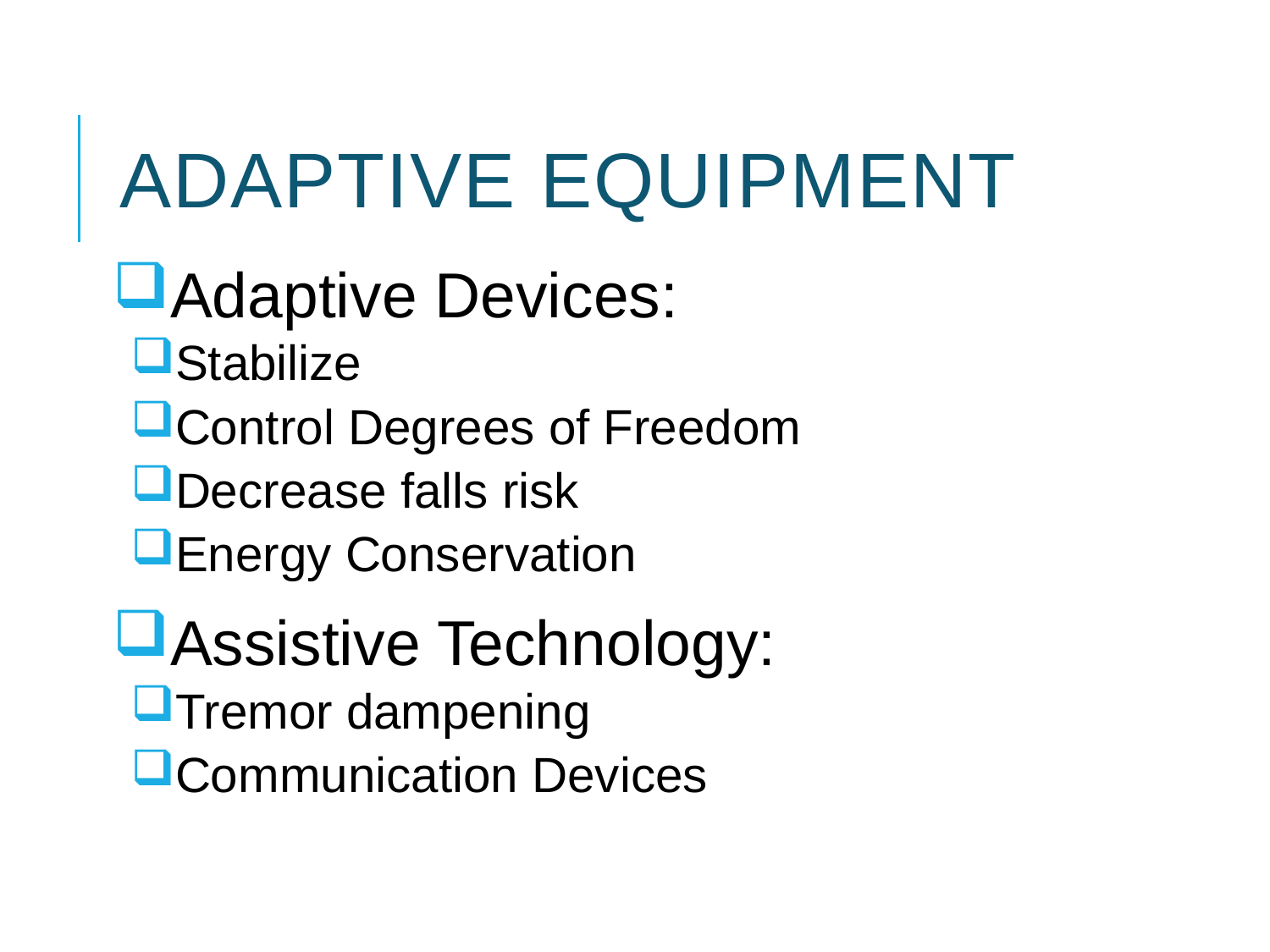

# Adaptive Equipment
Adaptive Devices:
Stabilize
Control Degrees of Freedom
Decrease falls risk
Energy Conservation
Assistive Technology:
Tremor dampening
Communication Devices